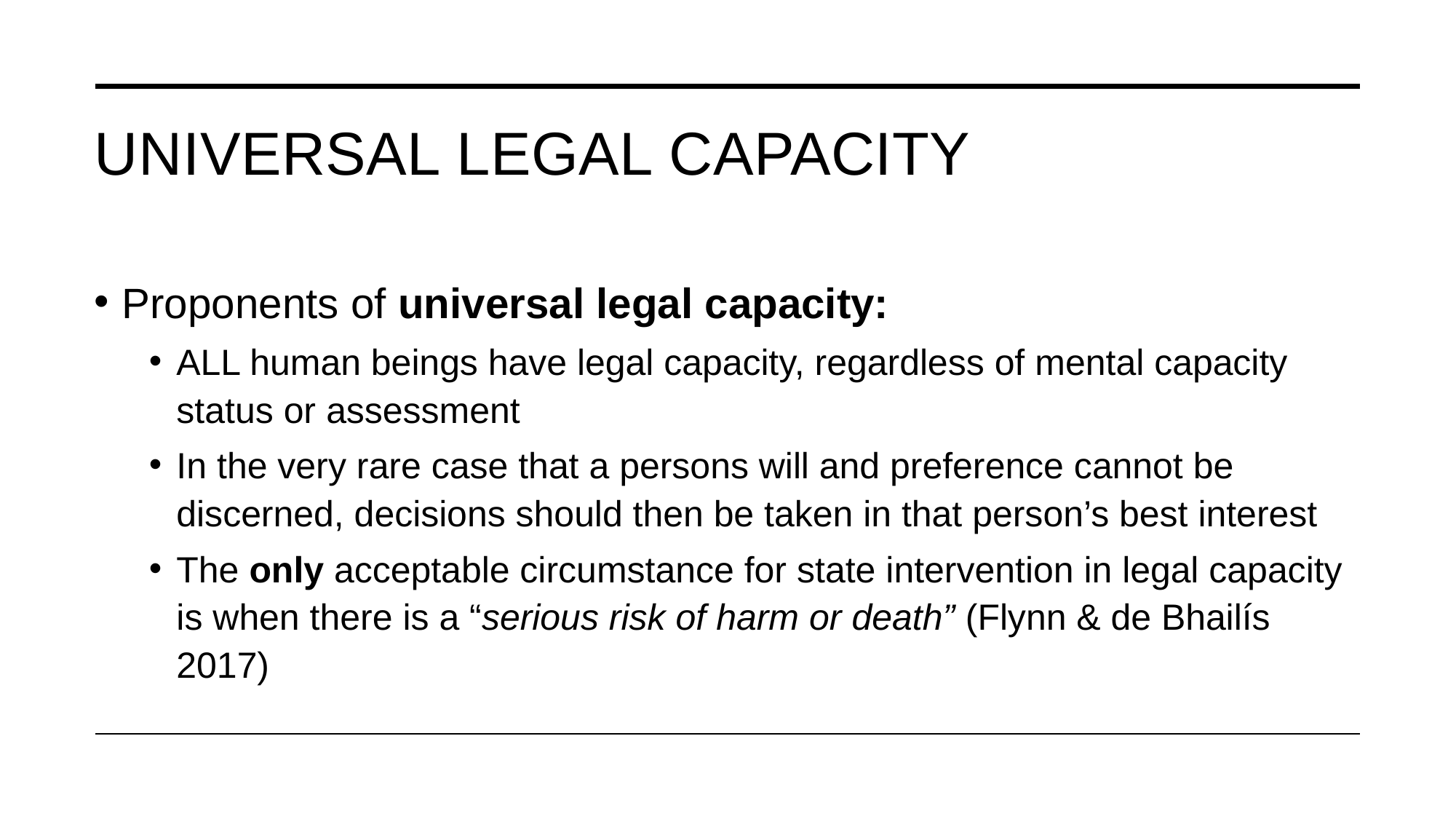

# Universal legal capacity
Proponents of universal legal capacity:
ALL human beings have legal capacity, regardless of mental capacity status or assessment
In the very rare case that a persons will and preference cannot be discerned, decisions should then be taken in that person’s best interest
The only acceptable circumstance for state intervention in legal capacity is when there is a “serious risk of harm or death” (Flynn & de Bhailís 2017)